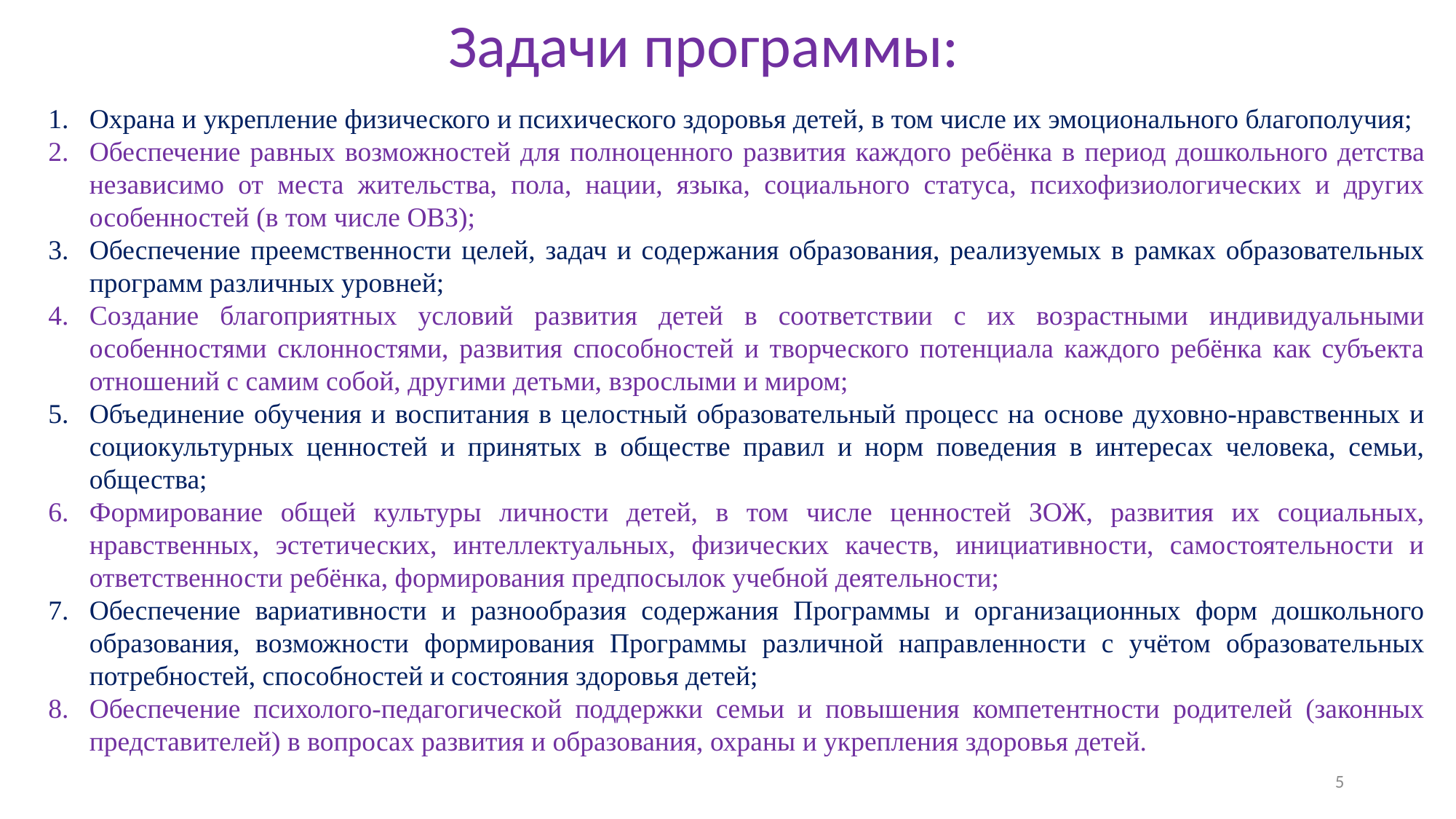

# Задачи программы:
Охрана и укрепление физического и психического здоровья детей, в том числе их эмоционального благополучия;
Обеспечение равных возможностей для полноценного развития каждого ребёнка в период дошкольного детства независимо от места жительства, пола, нации, языка, социального статуса, психофизиологических и других особенностей (в том числе ОВЗ);
Обеспечение преемственности целей, задач и содержания образования, реализуемых в рамках образовательных программ различных уровней;
Создание благоприятных условий развития детей в соответствии с их возрастными индивидуальными особенностями склонностями, развития способностей и творческого потенциала каждого ребёнка как субъекта отношений с самим собой, другими детьми, взрослыми и миром;
Объединение обучения и воспитания в целостный образовательный процесс на основе духовно-нравственных и социокультурных ценностей и принятых в обществе правил и норм поведения в интересах человека, семьи, общества;
Формирование общей культуры личности детей, в том числе ценностей ЗОЖ, развития их социальных, нравственных, эстетических, интеллектуальных, физических качеств, инициативности, самостоятельности и ответственности ребёнка, формирования предпосылок учебной деятельности;
Обеспечение вариативности и разнообразия содержания Программы и организационных форм дошкольного образования, возможности формирования Программы различной направленности с учётом образовательных потребностей, способностей и состояния здоровья детей;
Обеспечение психолого-педагогической поддержки семьи и повышения компетентности родителей (законных представителей) в вопросах развития и образования, охраны и укрепления здоровья детей.

5